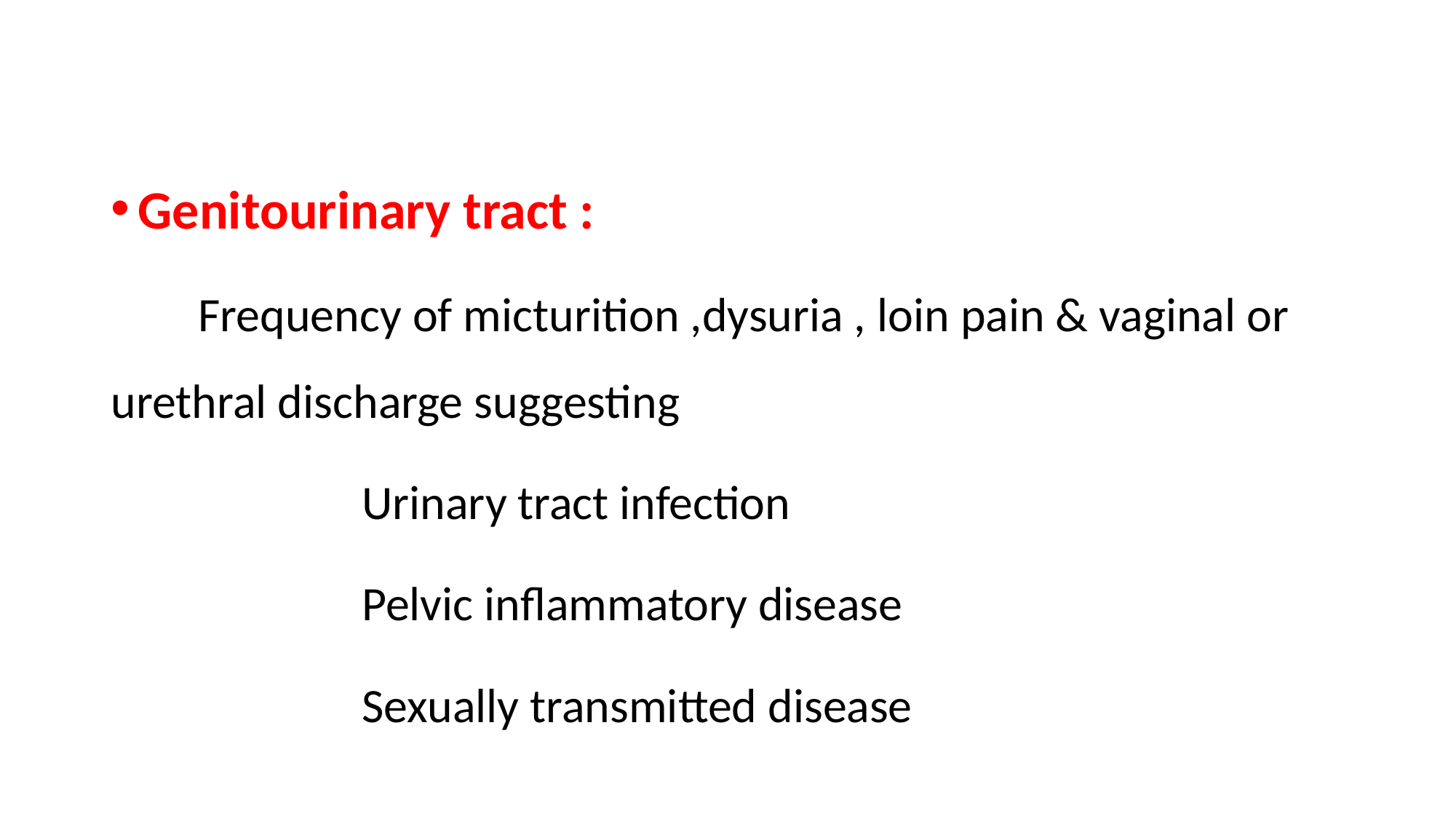

#
Genitourinary tract :
        Frequency of micturition ,dysuria , loin pain & vaginal or urethral discharge suggesting
                       Urinary tract infection
                       Pelvic inflammatory disease
                       Sexually transmitted disease